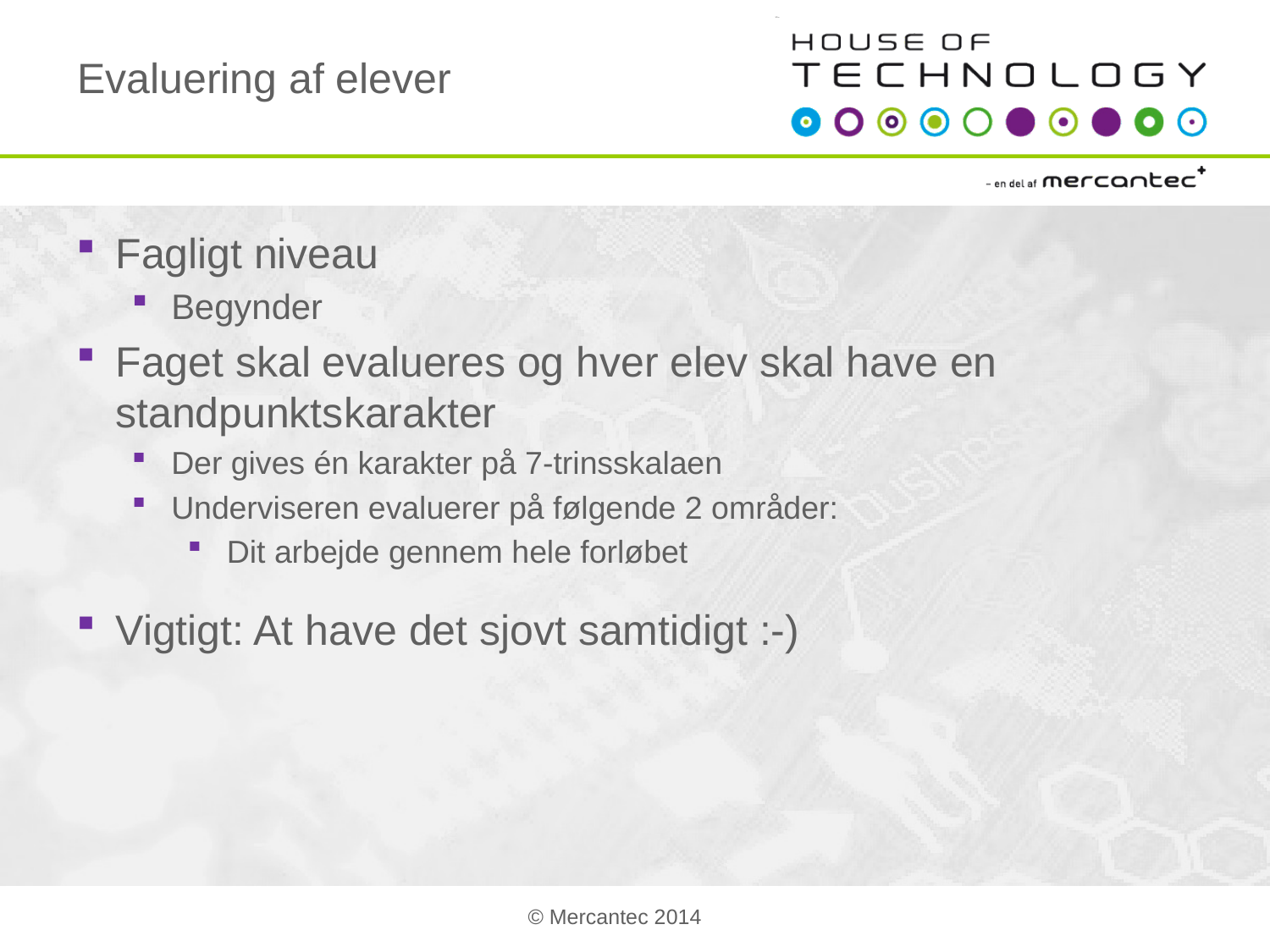

# Evaluering af elever
Fagligt niveau
Begynder
Faget skal evalueres og hver elev skal have en standpunktskarakter
Der gives én karakter på 7-trinsskalaen
Underviseren evaluerer på følgende 2 områder:
Dit arbejde gennem hele forløbet

Vigtigt: At have det sjovt samtidigt :-)
© Mercantec 2014